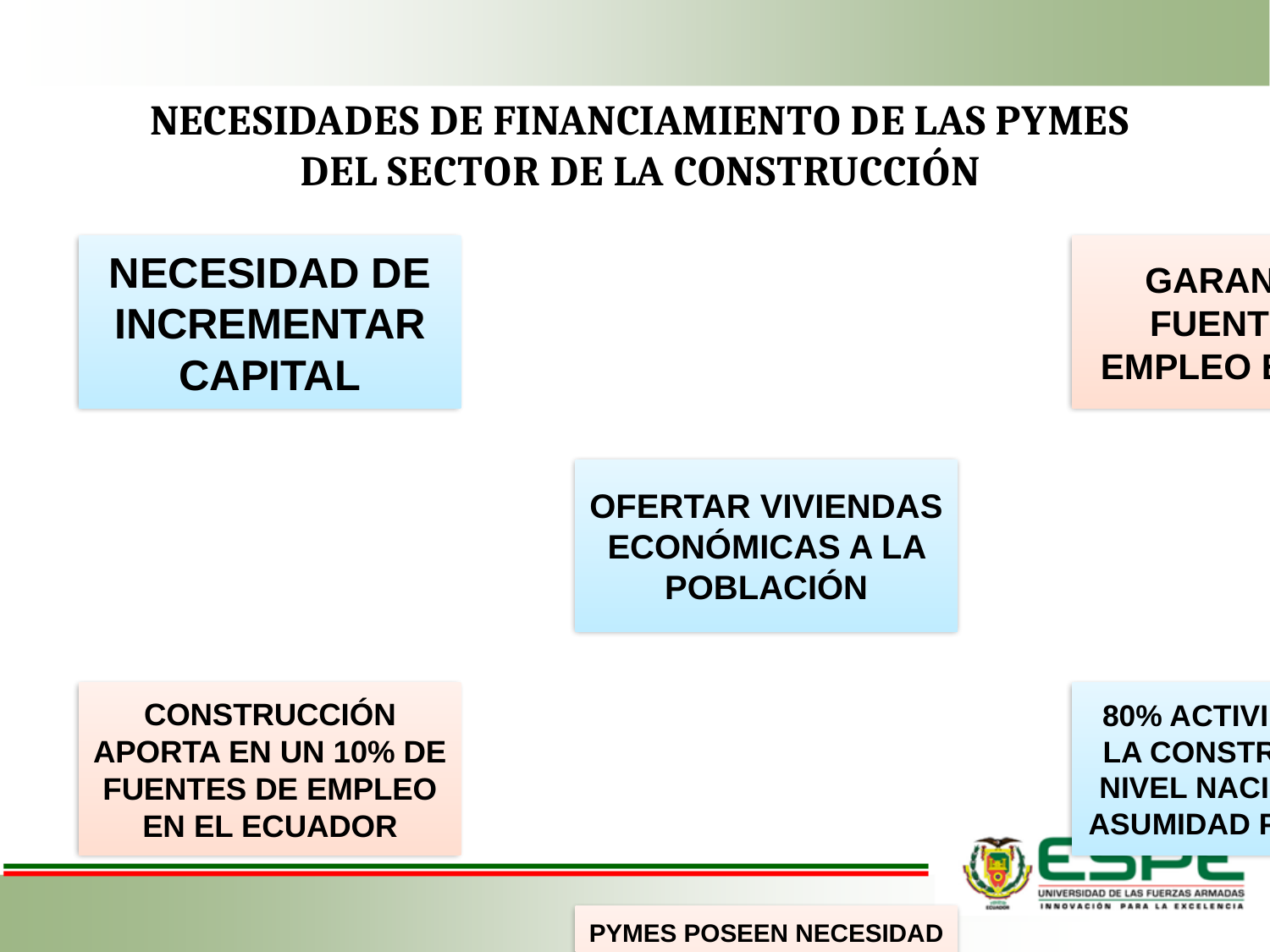

NECESIDADES DE FINANCIAMIENTO DE LAS PYMES DEL SECTOR DE LA CONSTRUCCIÓN
NECESIDAD DE INCREMENTAR CAPITAL
OFERTAR VIVIENDAS ECONÓMICAS A LA POBLACIÓN
CONSTRUCCIÓN APORTA EN UN 10% DE FUENTES DE EMPLEO EN EL ECUADOR